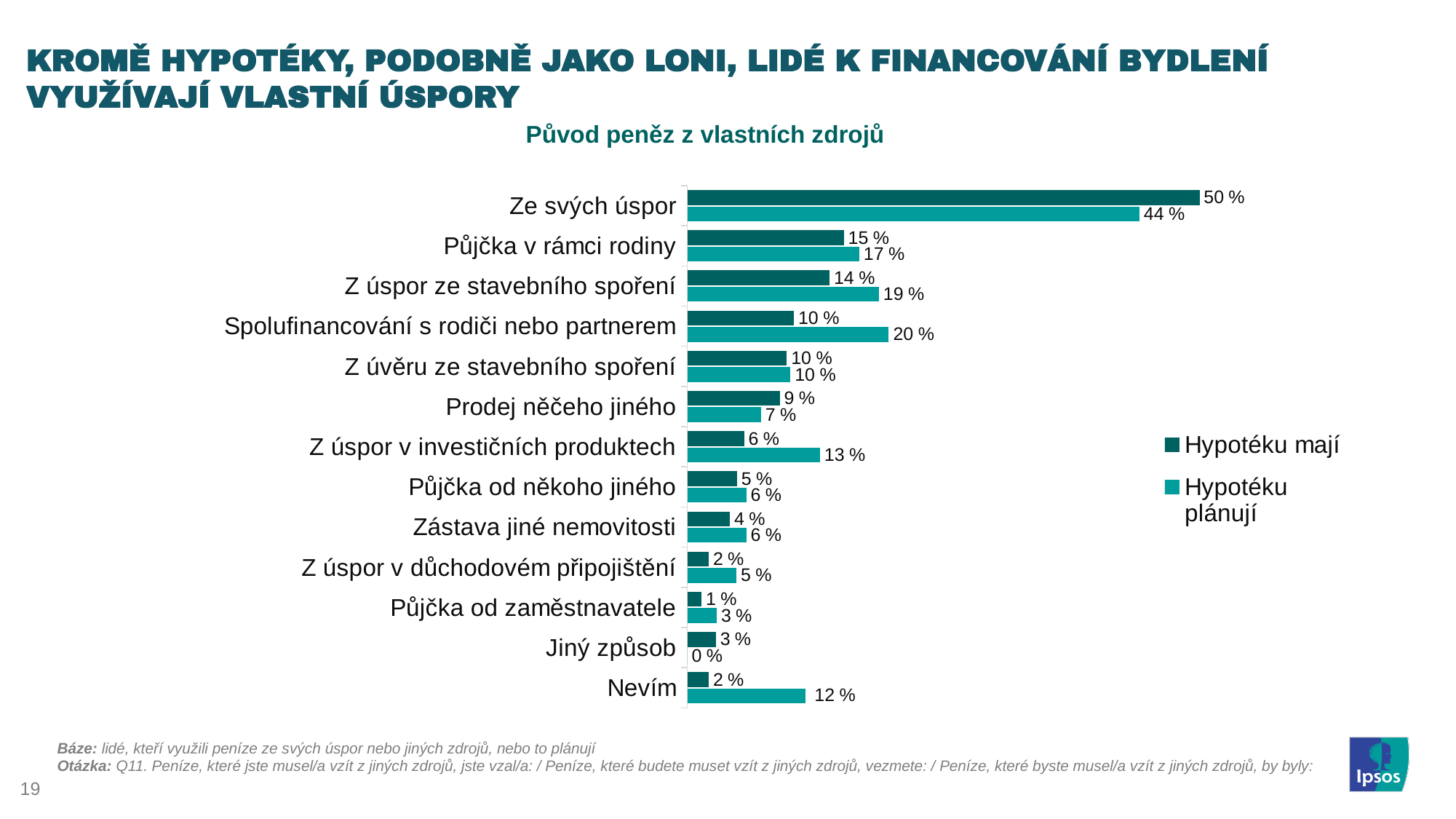

# KROMĚ HYPOTÉKY, PODOBNĚ JAKO LONI, LIDÉ K FINANCOVÁNÍ BYDLENÍ VYUŽÍVAJÍ VLASTNÍ ÚSPORY

Původ peněz z vlastních zdrojů

### Chart

| Category | Hypotéku plánují | Hypotéku mají |
|---|---|---|
| Nevím | 11.594 | 2.098 |
| Jiný způsob | 0.0 | 2.797 |
| Půjčka od zaměstnavatele | 2.899 | 1.399 |
| Z úspor v důchodovém připojištění | 4.831 | 2.098 |
| Zástava jiné nemovitosti | 5.797 | 4.196 |
| Půjčka od někoho jiného | 5.797 | 4.895 |
| Z úspor v investičních produktech | 13.043 | 5.594 |
| Prodej něčeho jiného | 7.246 | 9.091 |
| Z úvěru ze stavebního spoření | 10.145 | 9.79 |
| Spolufinancování s rodiči nebo partnerem | 19.807 | 10.49 |
| Z úspor ze stavebního spoření | 18.841 | 13.986 |
| Půjčka v rámci rodiny | 16.908 | 15.385 |
| Ze svých úspor | 44.444 | 50.35 |
Báze: lidé, kteří využili peníze ze svých úspor nebo jiných zdrojů, nebo to plánují
Otázka: Q11. Peníze, které jste musel/a vzít z jiných zdrojů, jste vzal/a: / Peníze, které budete muset vzít z jiných zdrojů, vezmete: / Peníze, které byste musel/a vzít z jiných zdrojů, by byly: